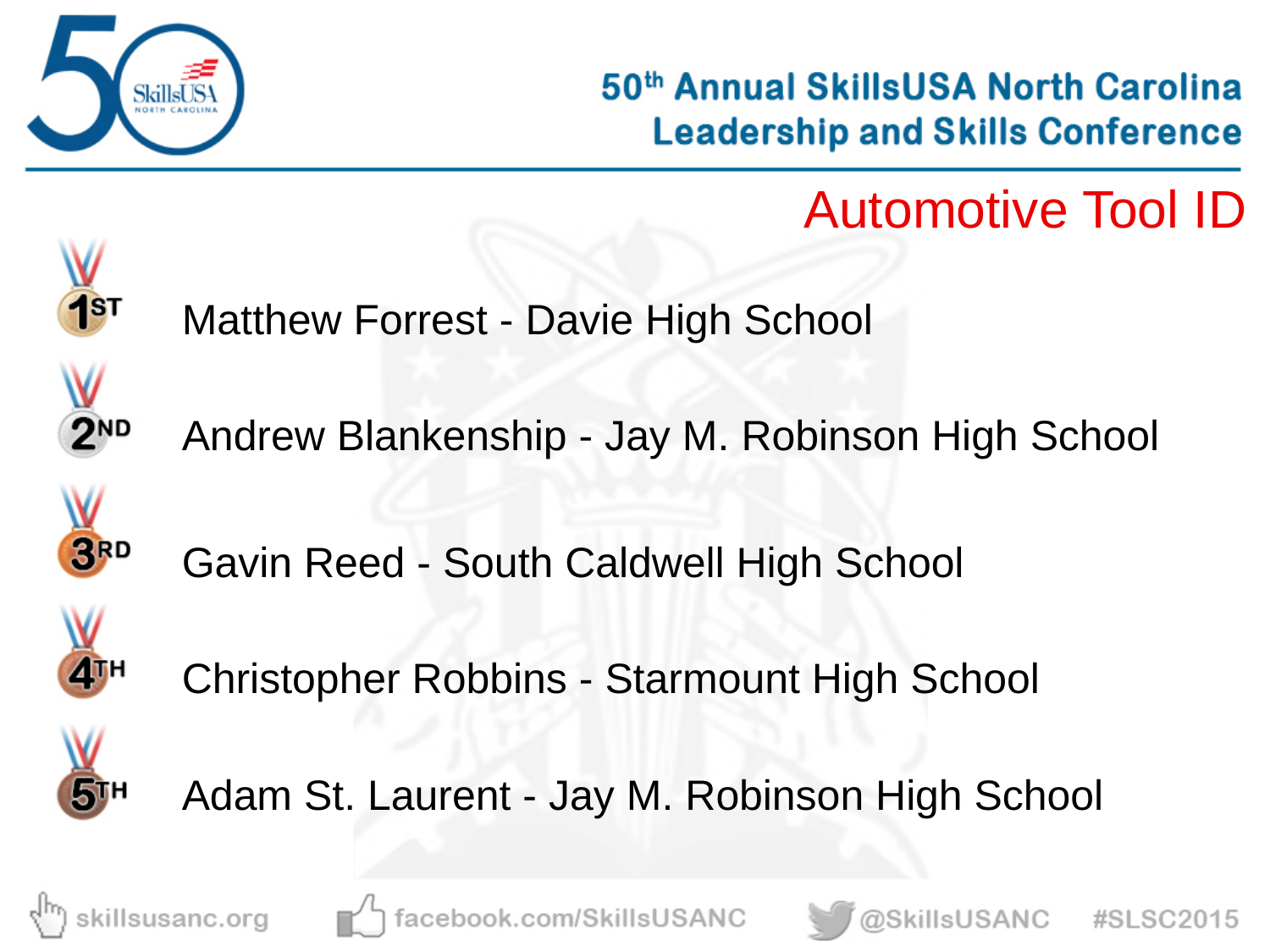

Automotive Tool ID
Matthew Forrest - Davie High School
Andrew Blankenship - Jay M. Robinson High School
Gavin Reed - South Caldwell High School
Christopher Robbins - Starmount High School
Adam St. Laurent - Jay M. Robinson High School